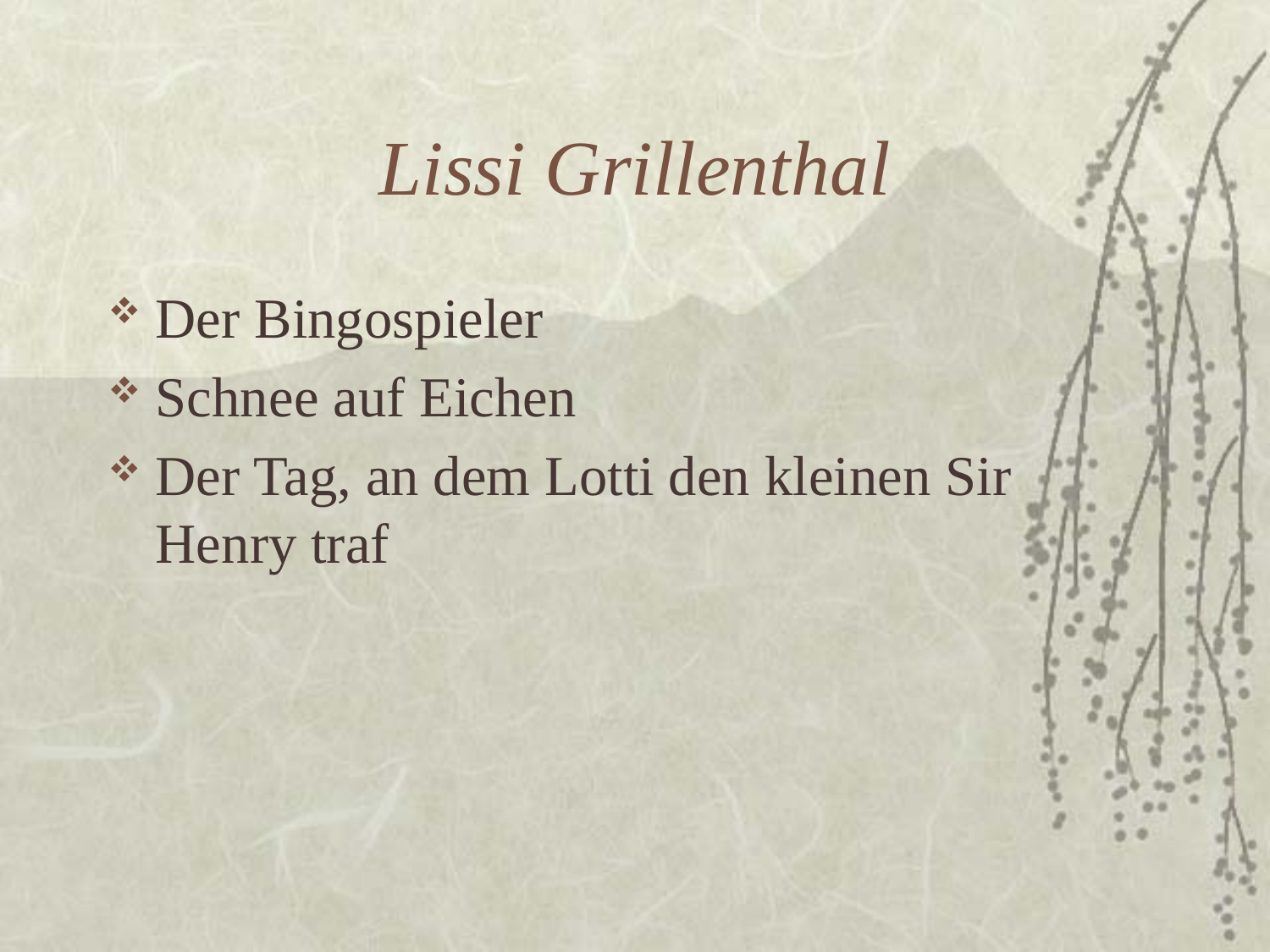

# Lissi Grillenthal
Der Bingospieler
Schnee auf Eichen
Der Tag, an dem Lotti den kleinen Sir Henry traf